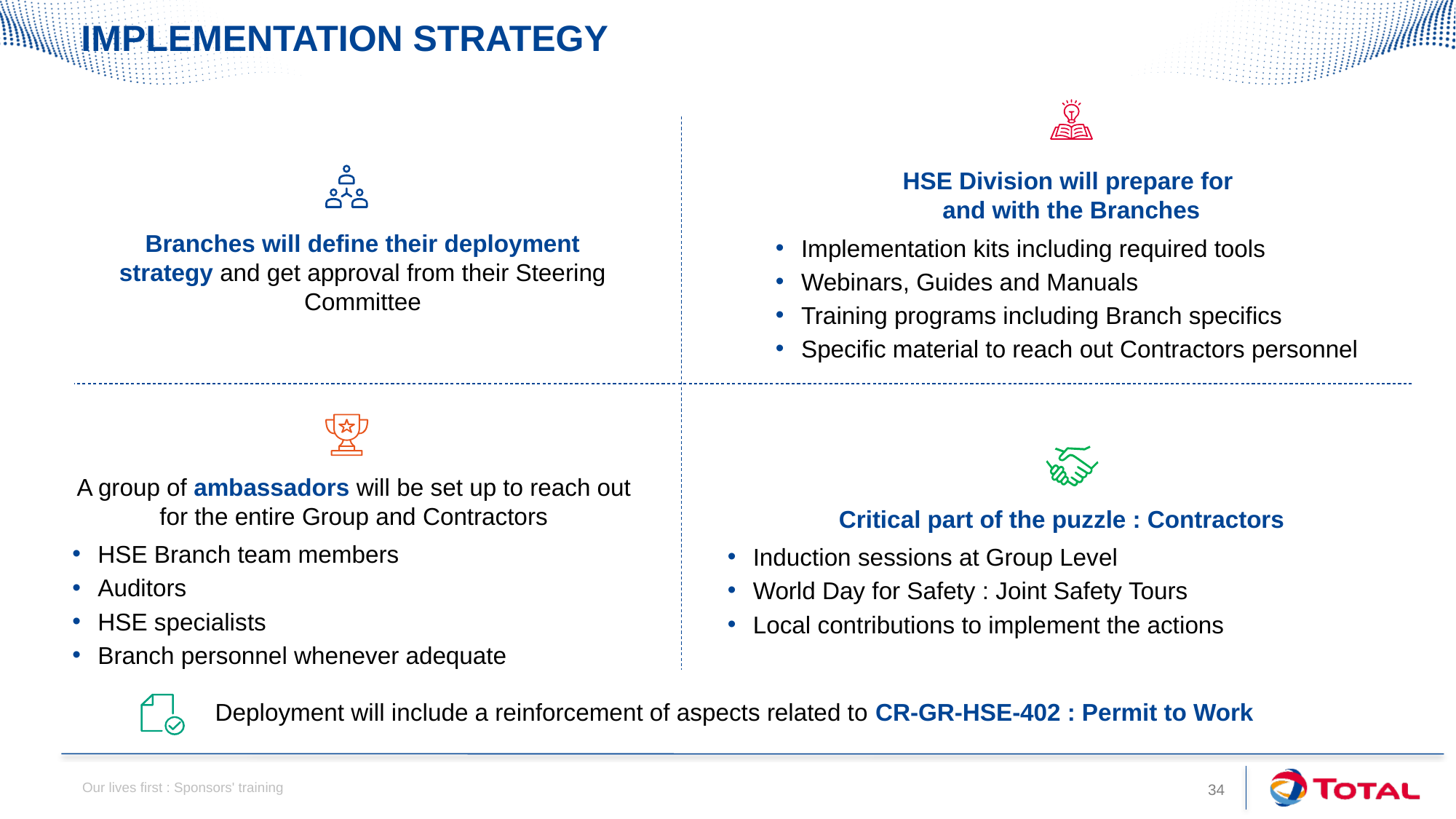

# Implementation strategy

HSE Division will prepare for
and with the Branches
Implementation kits including required tools
Webinars, Guides and Manuals
Training programs including Branch specifics
Specific material to reach out Contractors personnel

Branches will define their deployment strategy and get approval from their Steering Committee

A group of ambassadors will be set up to reach out for the entire Group and Contractors
HSE Branch team members
Auditors
HSE specialists
Branch personnel whenever adequate
Critical part of the puzzle : Contractors
Induction sessions at Group Level
World Day for Safety : Joint Safety Tours
Local contributions to implement the actions
Deployment will include a reinforcement of aspects related to CR-GR-HSE-402 : Permit to Work

Our lives first : Sponsors' training